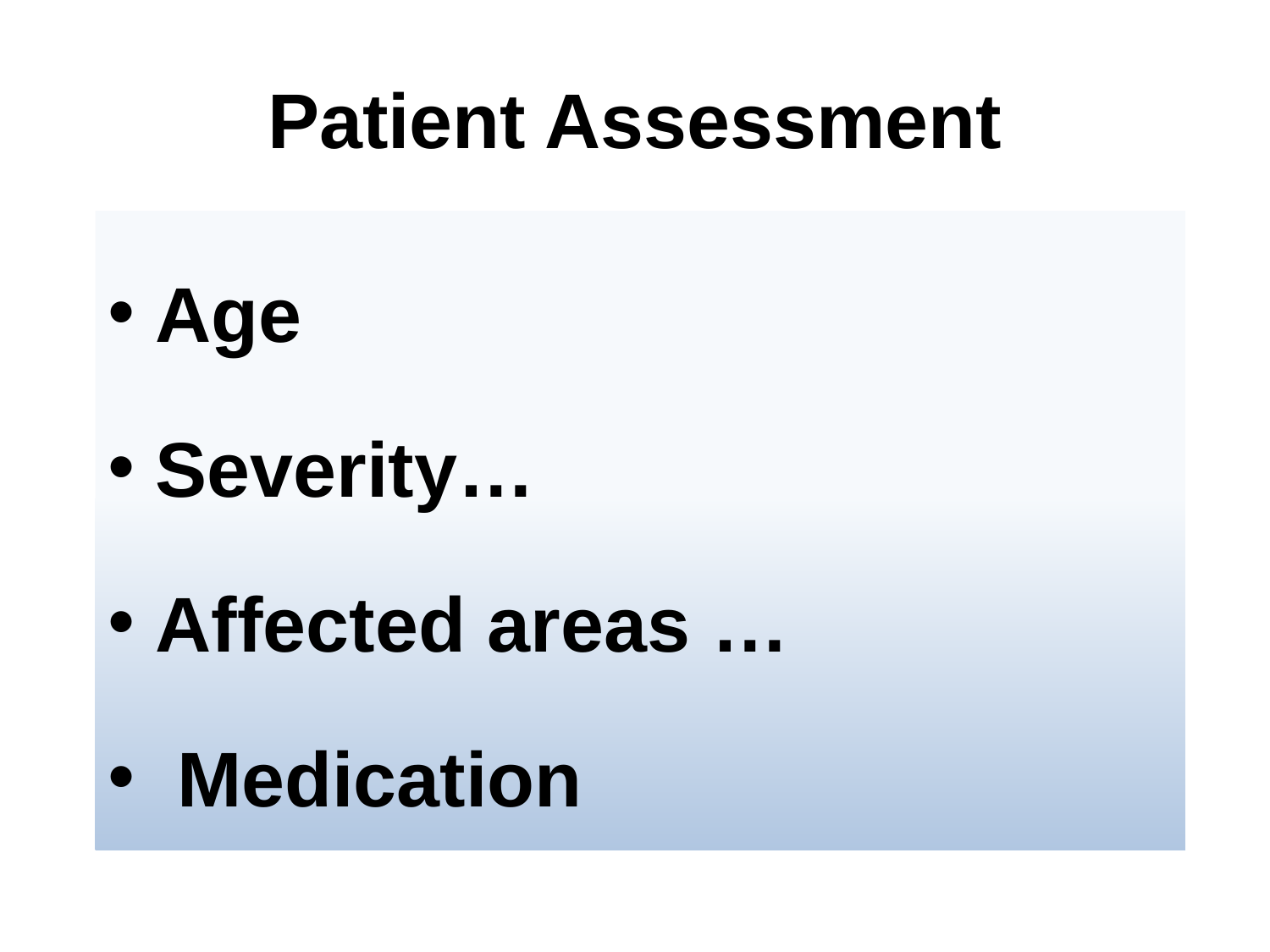

# Patient Assessment
Age
Severity…
Affected areas …
 Medication